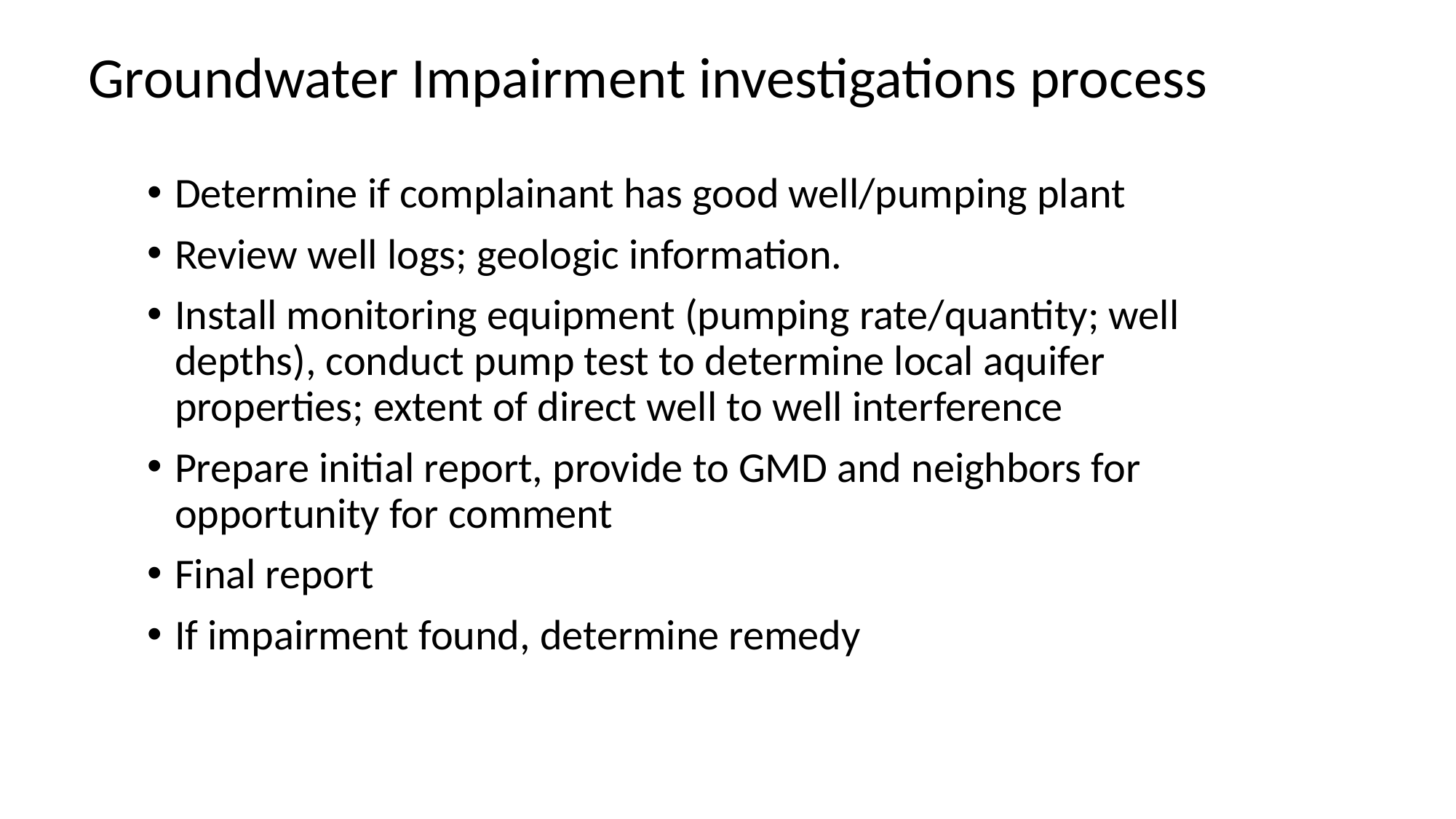

# Groundwater Impairment investigations process
Determine if complainant has good well/pumping plant
Review well logs; geologic information.
Install monitoring equipment (pumping rate/quantity; well depths), conduct pump test to determine local aquifer properties; extent of direct well to well interference
Prepare initial report, provide to GMD and neighbors for opportunity for comment
Final report
If impairment found, determine remedy